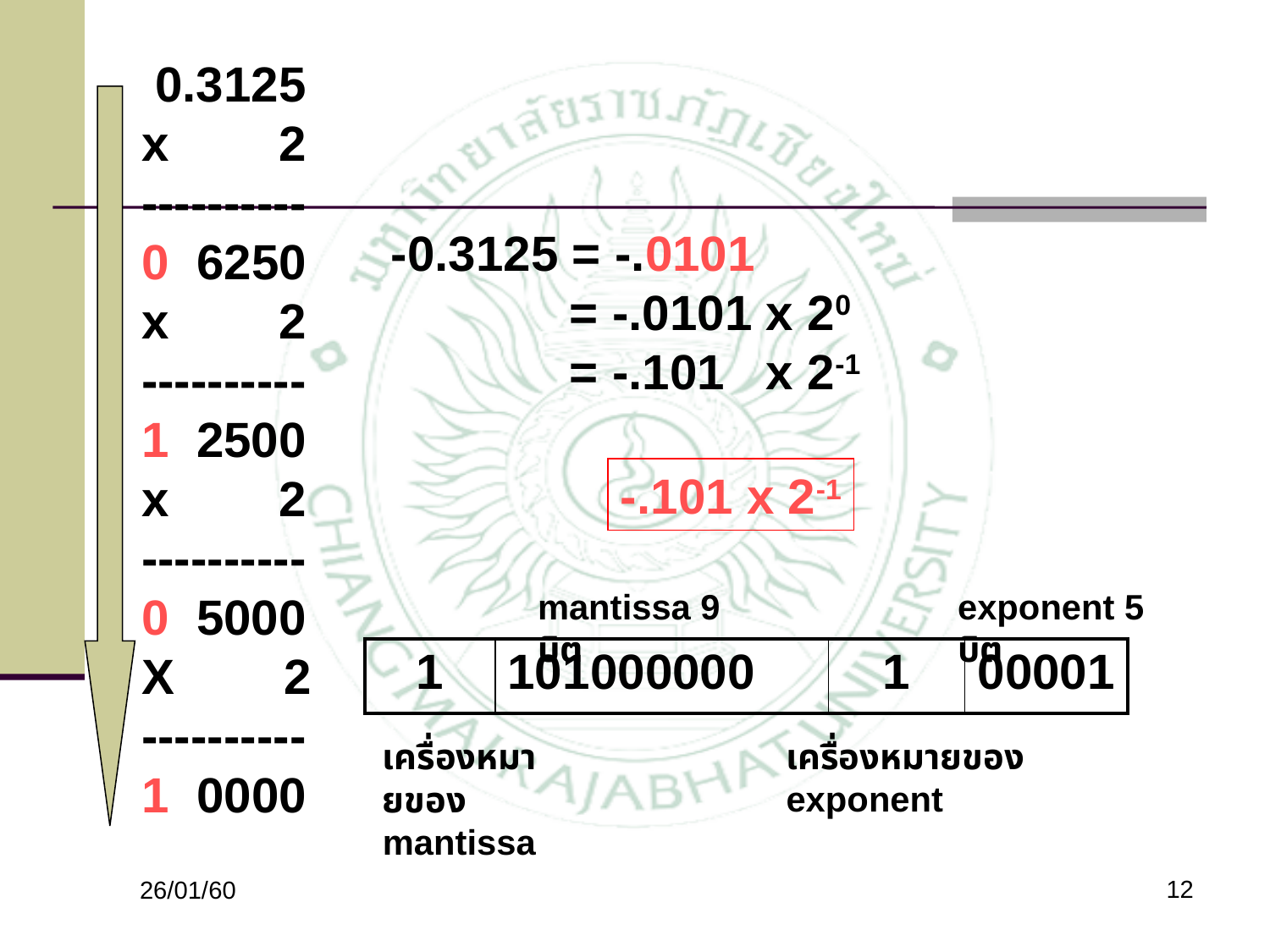

0.3125
x        2
----------
0  6250
x        2
----------
1  2500
x        2
----------
0  5000
X        2
----------
1  0000

-0.3125 = -.0101
             = -.0101 x 20
             = -.101   x 2-1
-.101 x 2-1
mantissa 9 บิต
exponent 5 บิต
| 1 | 101000000 | 1 | 00001 |
| --- | --- | --- | --- |
เครื่องหมายของ
mantissa
เครื่องหมายของ
exponent
12
26/01/60